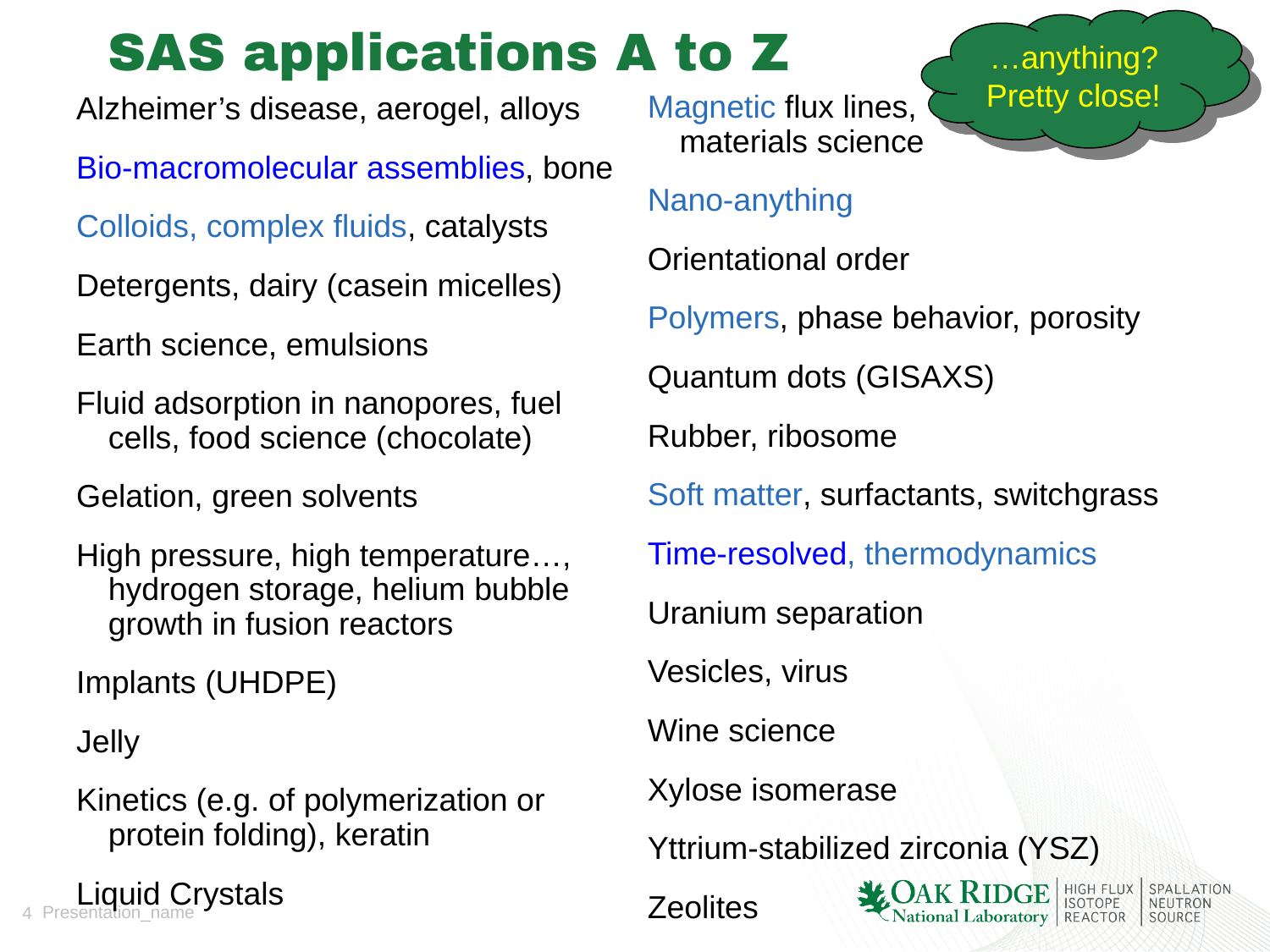

…anything?
Pretty close!
# SAS applications A to Z
Magnetic flux lines, 		         materials science
Nano-anything
Orientational order
Polymers, phase behavior, porosity
Quantum dots (GISAXS)
Rubber, ribosome
Soft matter, surfactants, switchgrass
Time-resolved, thermodynamics
Uranium separation
Vesicles, virus
Wine science
Xylose isomerase
Yttrium-stabilized zirconia (YSZ)
Zeolites
Alzheimer’s disease, aerogel, alloys
Bio-macromolecular assemblies, bone
Colloids, complex fluids, catalysts
Detergents, dairy (casein micelles)
Earth science, emulsions
Fluid adsorption in nanopores, fuel cells, food science (chocolate)
Gelation, green solvents
High pressure, high temperature…, hydrogen storage, helium bubble growth in fusion reactors
Implants (UHDPE)
Jelly
Kinetics (e.g. of polymerization or protein folding), keratin
Liquid Crystals